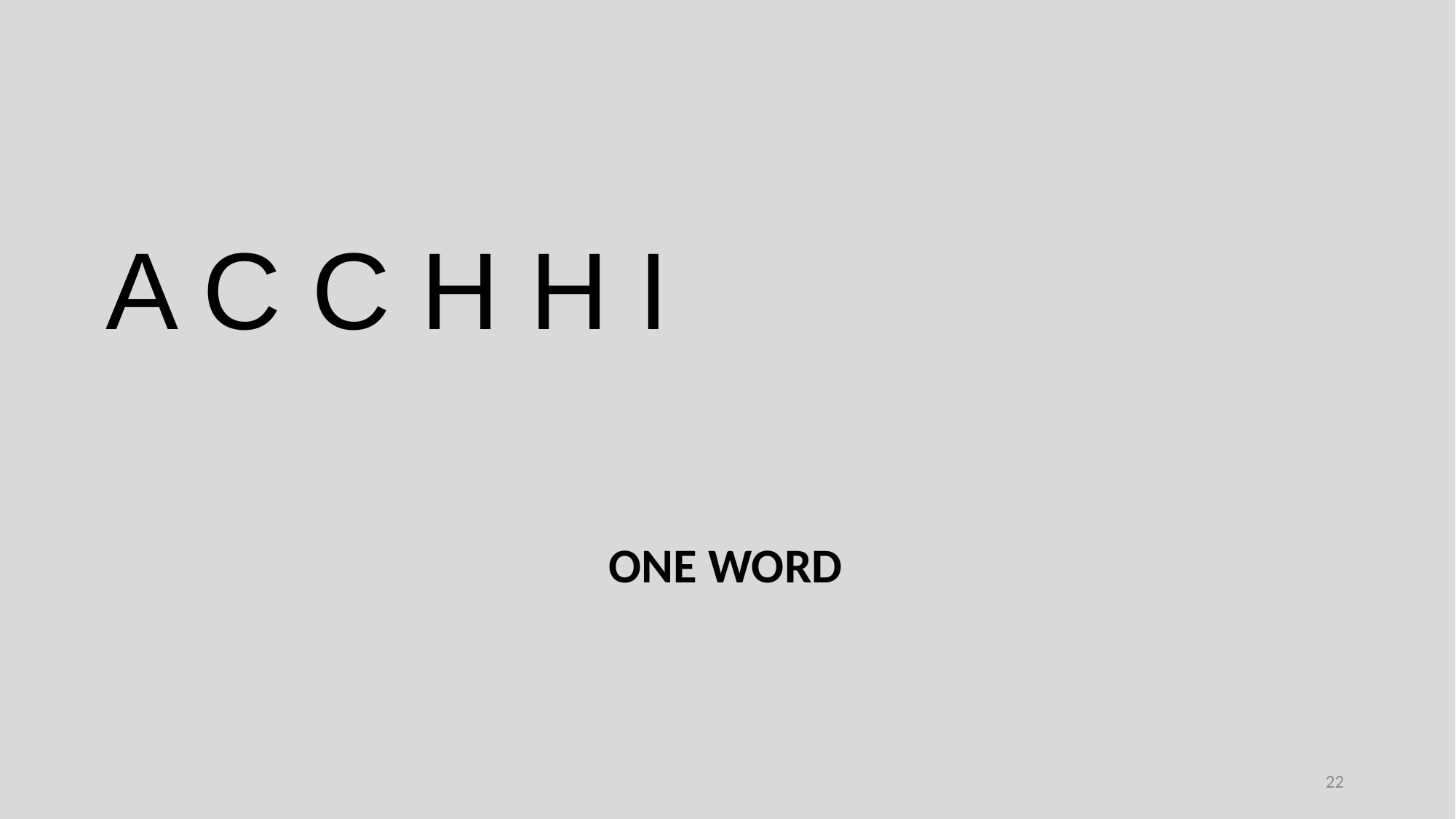

A C C H H I
ONE WORD
22